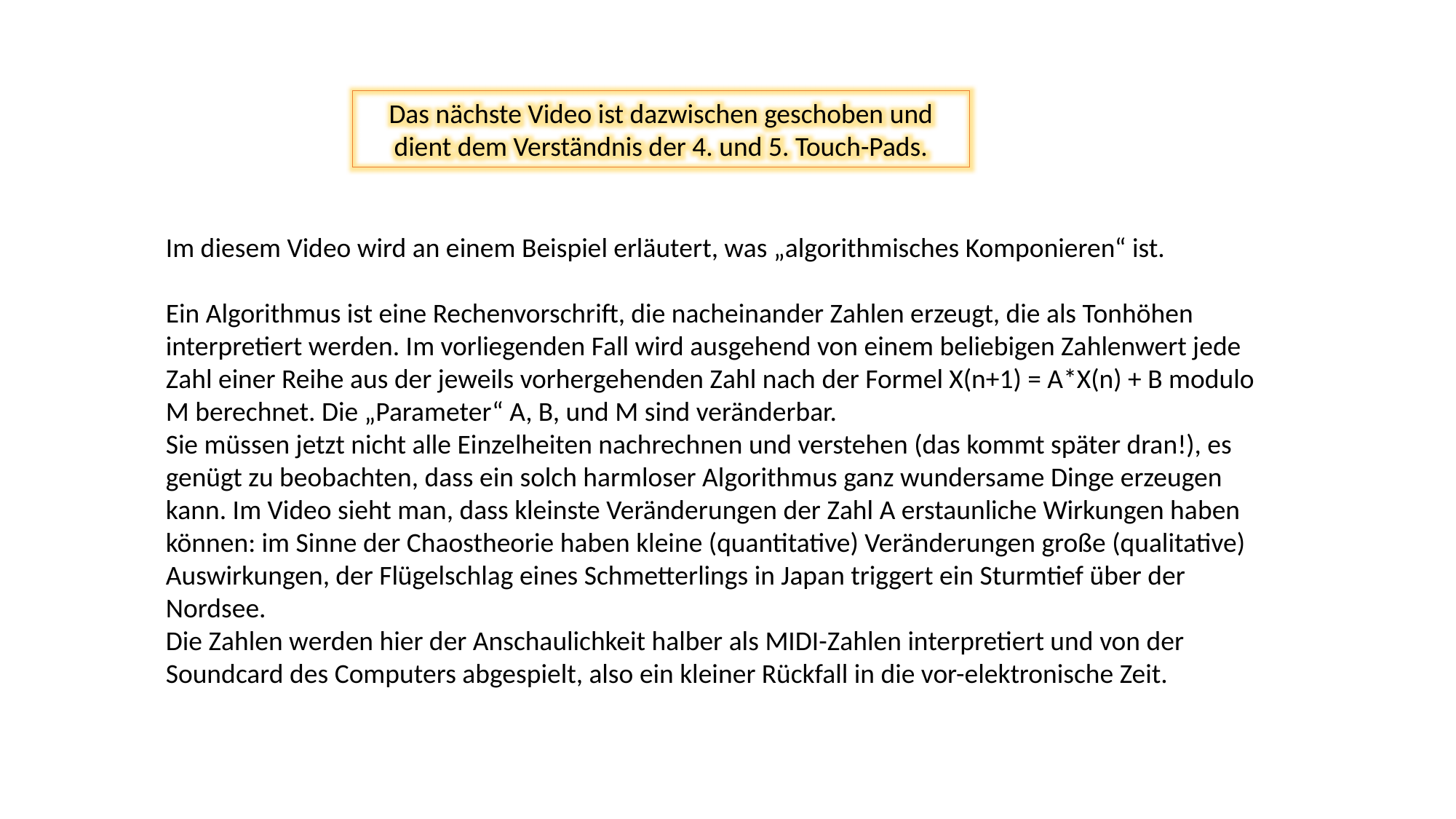

Das nächste Video ist dazwischen geschoben und dient dem Verständnis der 4. und 5. Touch-Pads.
Im diesem Video wird an einem Beispiel erläutert, was „algorithmisches Komponieren“ ist.

Ein Algorithmus ist eine Rechenvorschrift, die nacheinander Zahlen erzeugt, die als Tonhöhen interpretiert werden. Im vorliegenden Fall wird ausgehend von einem beliebigen Zahlenwert jede Zahl einer Reihe aus der jeweils vorhergehenden Zahl nach der Formel X(n+1) = A*X(n) + B modulo M berechnet. Die „Parameter“ A, B, und M sind veränderbar.
Sie müssen jetzt nicht alle Einzelheiten nachrechnen und verstehen (das kommt später dran!), es genügt zu beobachten, dass ein solch harmloser Algorithmus ganz wundersame Dinge erzeugen kann. Im Video sieht man, dass kleinste Veränderungen der Zahl A erstaunliche Wirkungen haben können: im Sinne der Chaostheorie haben kleine (quantitative) Veränderungen große (qualitative) Auswirkungen, der Flügelschlag eines Schmetterlings in Japan triggert ein Sturmtief über der Nordsee.
Die Zahlen werden hier der Anschaulichkeit halber als MIDI-Zahlen interpretiert und von der Soundcard des Computers abgespielt, also ein kleiner Rückfall in die vor-elektronische Zeit.